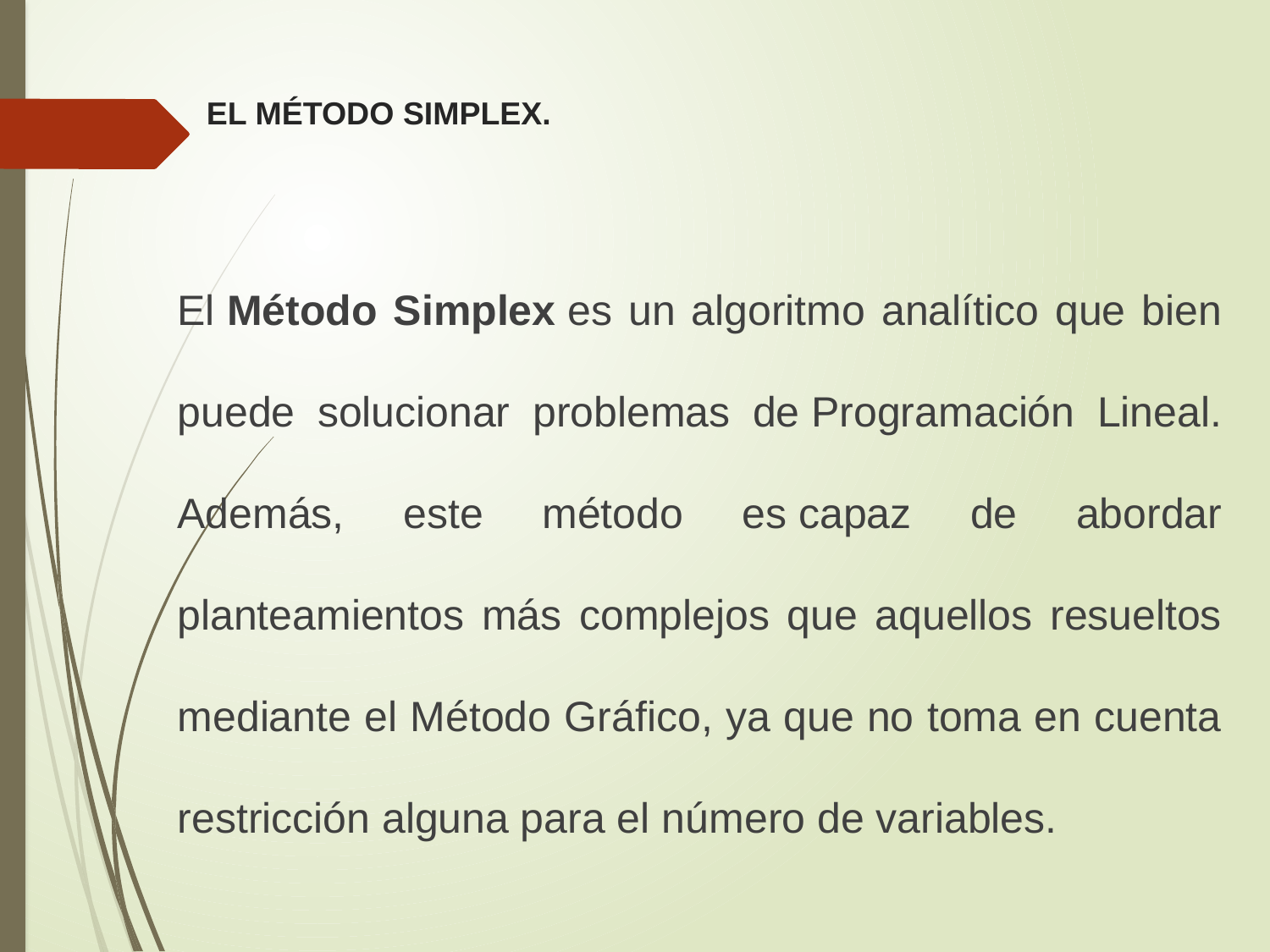

# EL MÉTODO SIMPLEX.
El Método Simplex es un algoritmo analítico que bien puede solucionar problemas de Programación Lineal. Además, este método es capaz de abordar planteamientos más complejos que aquellos resueltos mediante el Método Gráfico, ya que no toma en cuenta restricción alguna para el número de variables.